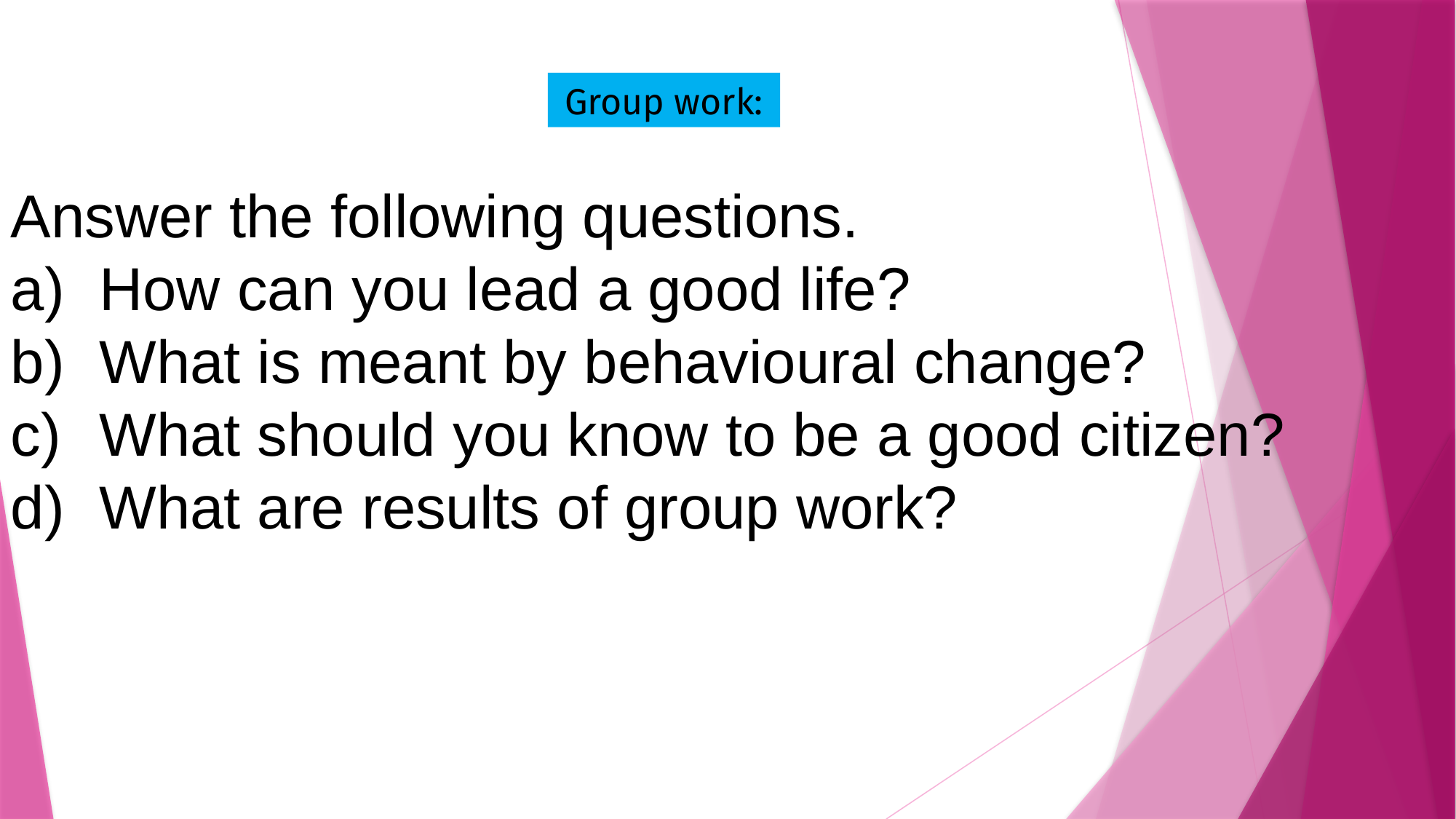

Group work:
Answer the following questions.
How can you lead a good life?
What is meant by behavioural change?
What should you know to be a good citizen?
What are results of group work?